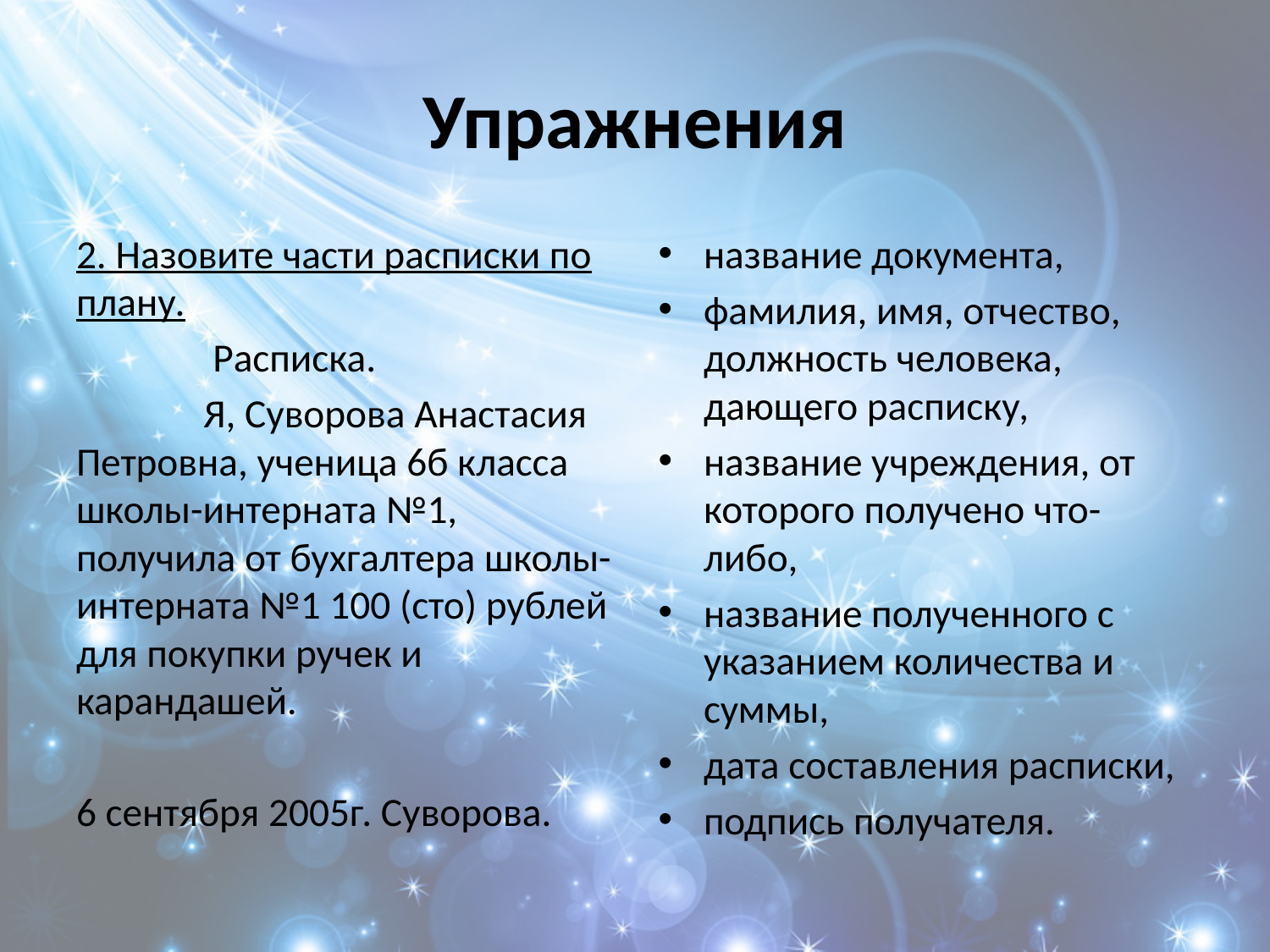

# Упражнения
2. Назовите части расписки по плану.
               Расписка.
              Я, Суворова Анастасия Петровна, ученица 6б класса школы-интерната №1, получила от бухгалтера школы-интерната №1 100 (сто) рублей для покупки ручек и карандашей.

6 сентября 2005г. Суворова.

название документа,
фамилия, имя, отчество, должность человека, дающего расписку,
название учреждения, от которого получено что-либо,
название полученного с указанием количества и суммы,
дата составления расписки,
подпись получателя.